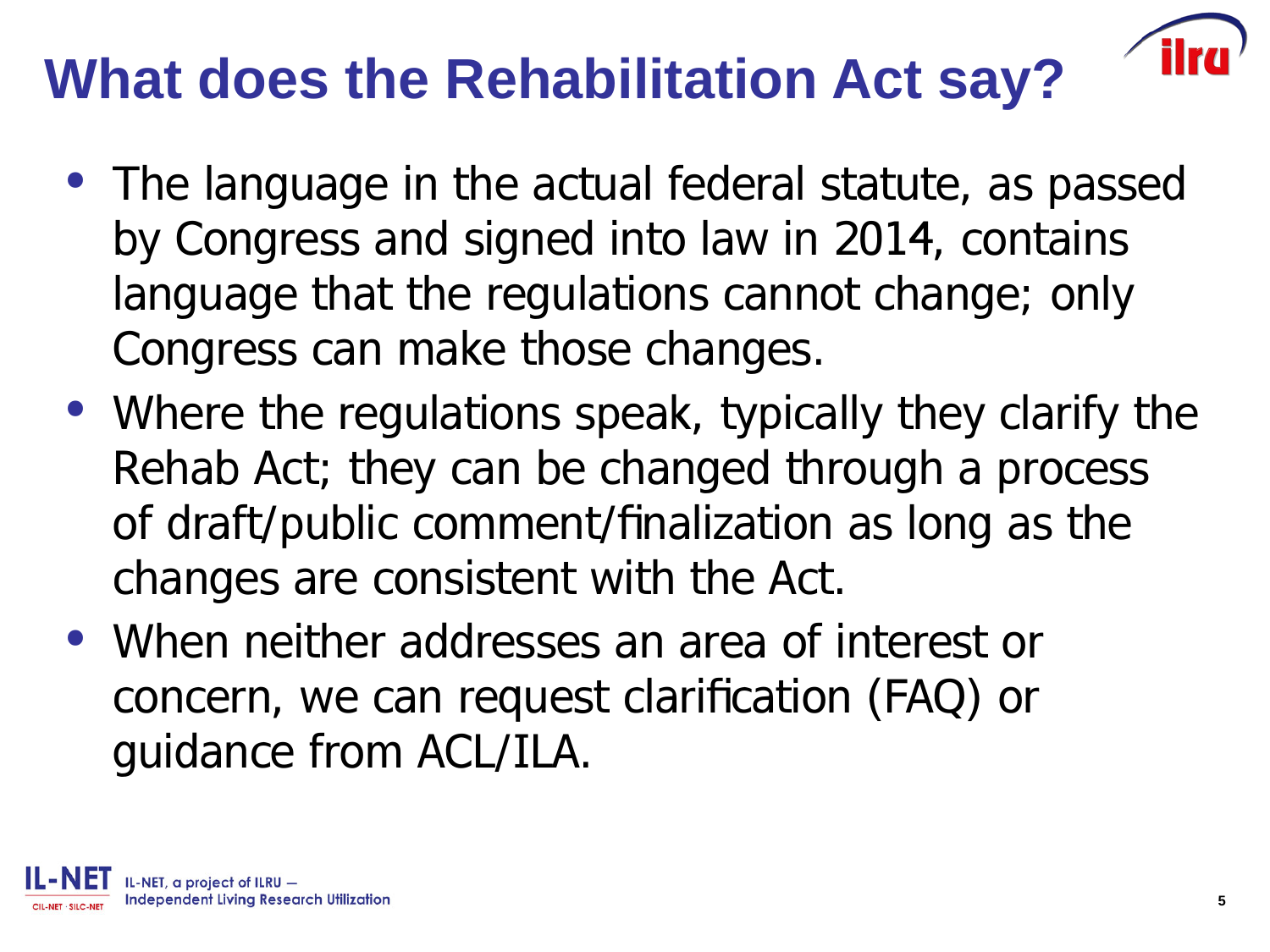

# What does the Rehabilitation Act say?
The language in the actual federal statute, as passed by Congress and signed into law in 2014, contains language that the regulations cannot change; only Congress can make those changes.
Where the regulations speak, typically they clarify the Rehab Act; they can be changed through a process of draft/public comment/finalization as long as the changes are consistent with the Act.
When neither addresses an area of interest or concern, we can request clarification (FAQ) or guidance from ACL/ILA.